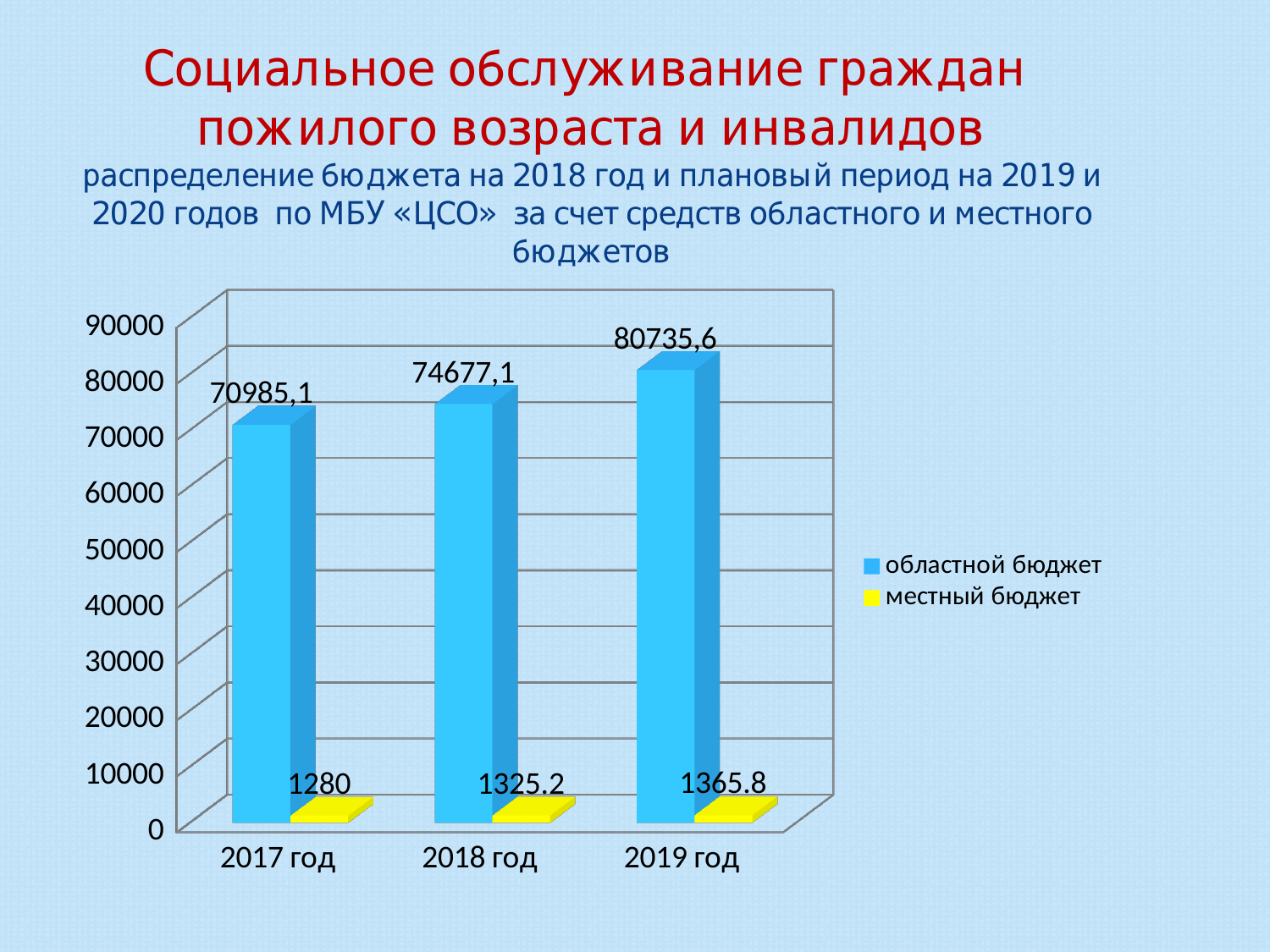

# Социальное обслуживание граждан пожилого возраста и инвалидов распределение бюджета на 2018 год и плановый период на 2019 и 2020 годов  по МБУ «ЦСО»  за счет средств областного и местного бюджетов

[unsupported chart]